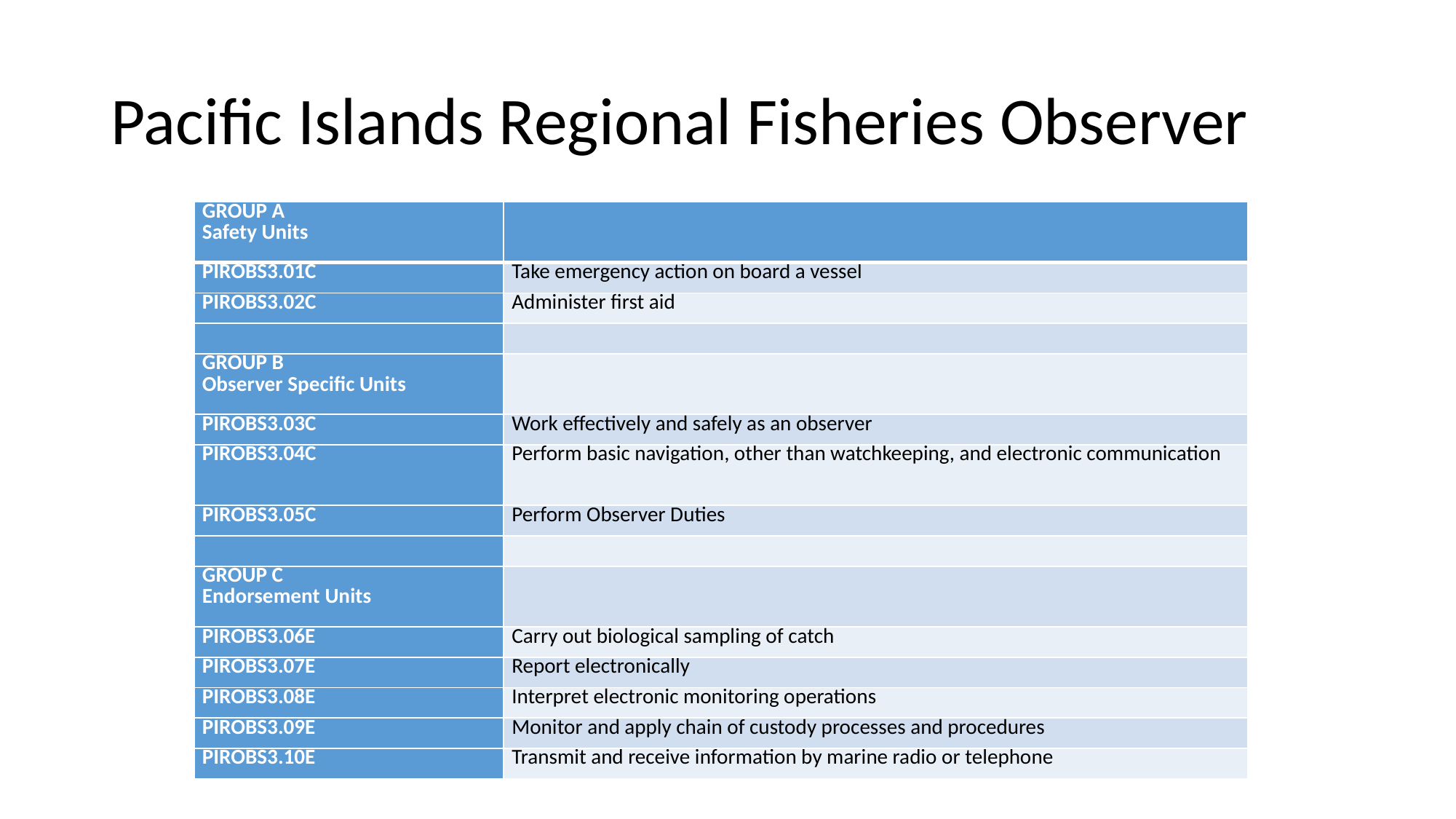

# Pacific Islands Regional Fisheries Observer
| GROUP A Safety Units |  |
| --- | --- |
| PIROBS3.01C | Take emergency action on board a vessel |
| PIROBS3.02C | Administer first aid |
|  |  |
| GROUP B Observer Specific Units |  |
| PIROBS3.03C | Work effectively and safely as an observer |
| PIROBS3.04C | Perform basic navigation, other than watchkeeping, and electronic communication |
| PIROBS3.05C | Perform Observer Duties |
|  |  |
| GROUP C Endorsement Units |  |
| PIROBS3.06E | Carry out biological sampling of catch |
| PIROBS3.07E | Report electronically |
| PIROBS3.08E | Interpret electronic monitoring operations |
| PIROBS3.09E | Monitor and apply chain of custody processes and procedures |
| PIROBS3.10E | Transmit and receive information by marine radio or telephone |